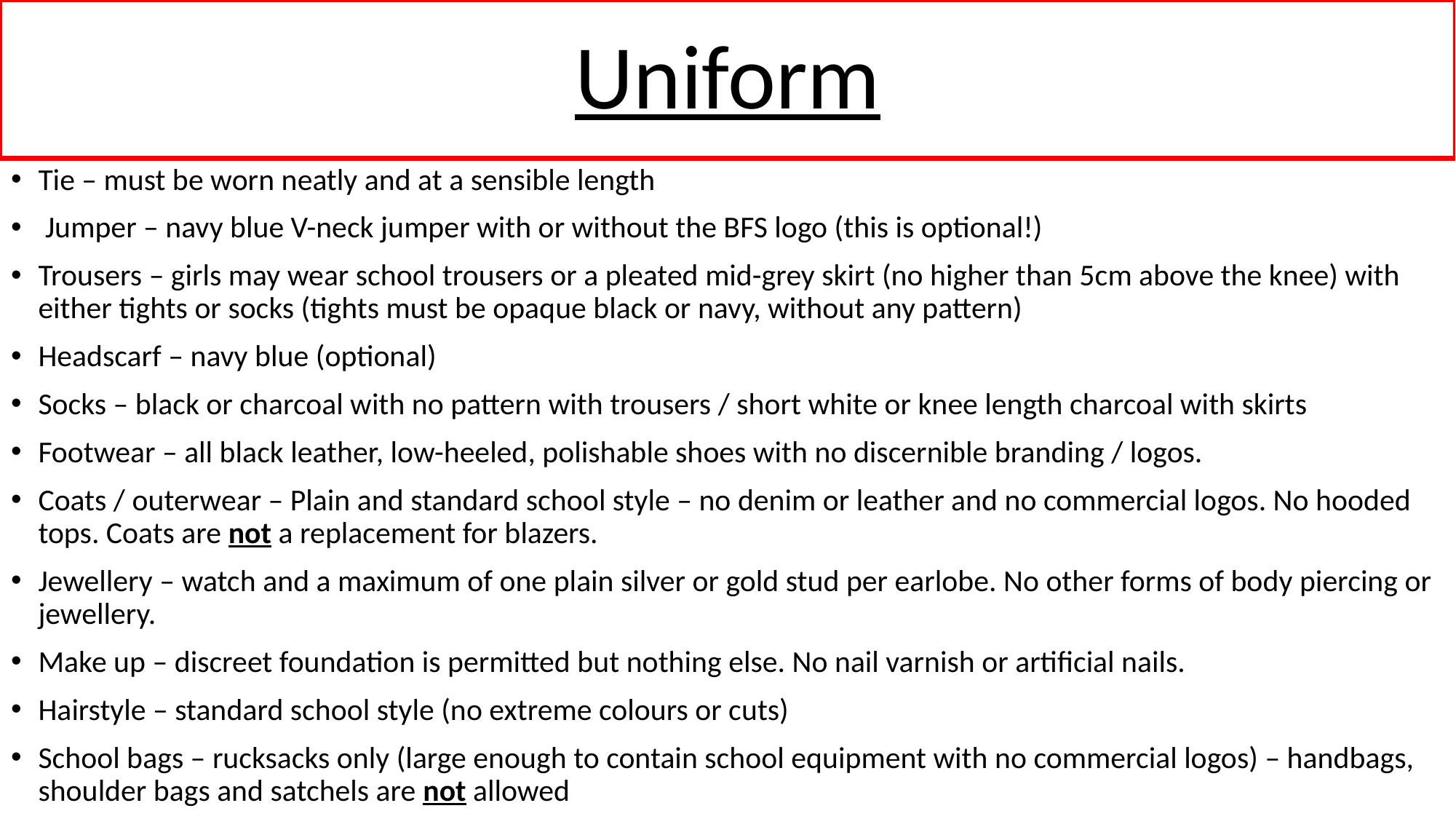

# Uniform
Tie – must be worn neatly and at a sensible length
 Jumper – navy blue V-neck jumper with or without the BFS logo (this is optional!)
Trousers – girls may wear school trousers or a pleated mid-grey skirt (no higher than 5cm above the knee) with either tights or socks (tights must be opaque black or navy, without any pattern)
Headscarf – navy blue (optional)
Socks – black or charcoal with no pattern with trousers / short white or knee length charcoal with skirts
Footwear – all black leather, low-heeled, polishable shoes with no discernible branding / logos.
Coats / outerwear – Plain and standard school style – no denim or leather and no commercial logos. No hooded tops. Coats are not a replacement for blazers.
Jewellery – watch and a maximum of one plain silver or gold stud per earlobe. No other forms of body piercing or jewellery.
Make up – discreet foundation is permitted but nothing else. No nail varnish or artificial nails.
Hairstyle – standard school style (no extreme colours or cuts)
School bags – rucksacks only (large enough to contain school equipment with no commercial logos) – handbags, shoulder bags and satchels are not allowed